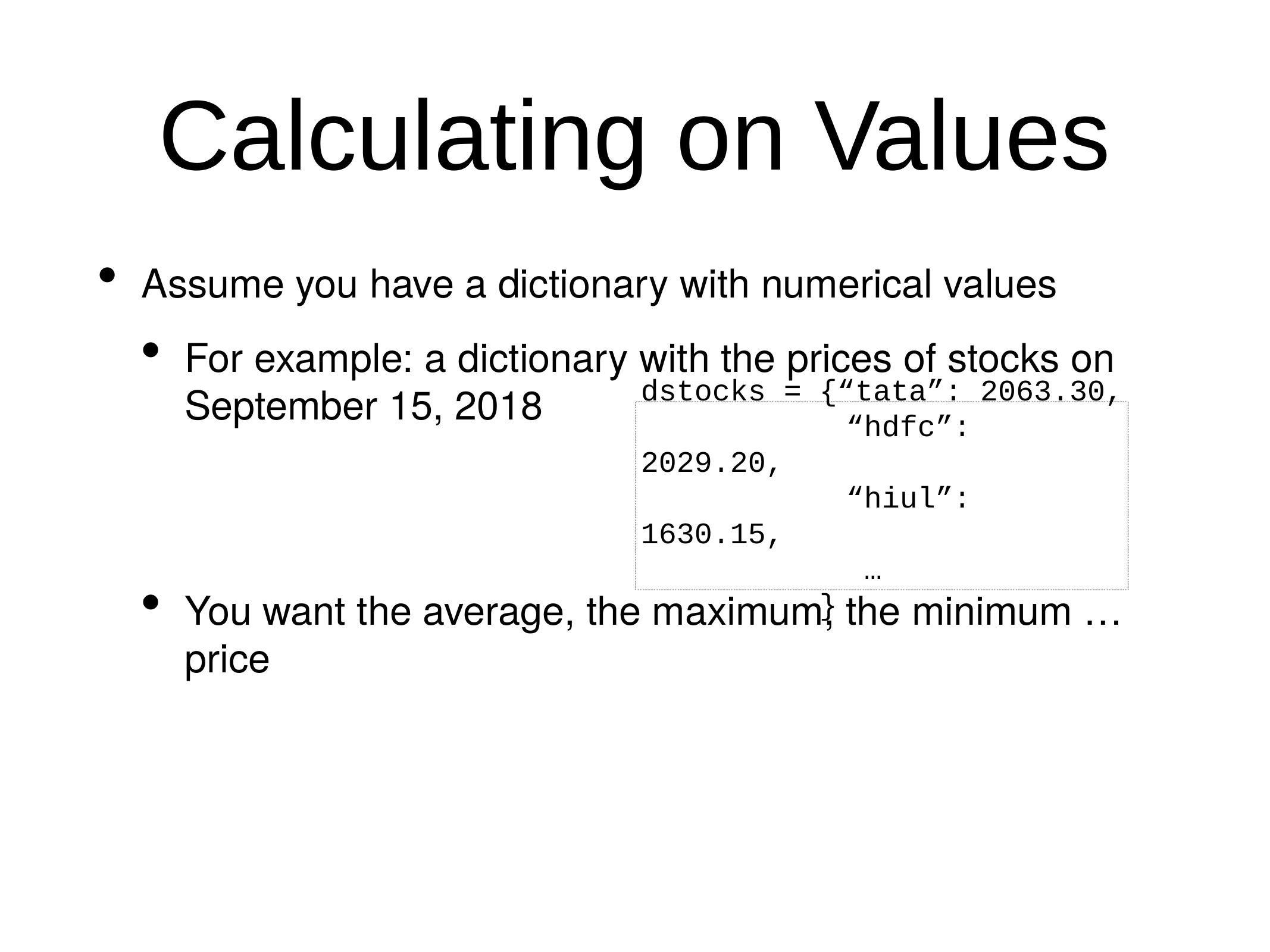

# Calculating on Values
Assume you have a dictionary with numerical values
For example: a dictionary with the prices of stocks on September 15, 2018

You want the average, the maximum, the minimum … price
dstocks = {“tata”: 2063.30,
    “hdfc”: 2029.20,
    “hiul”: 1630.15,
     …
}